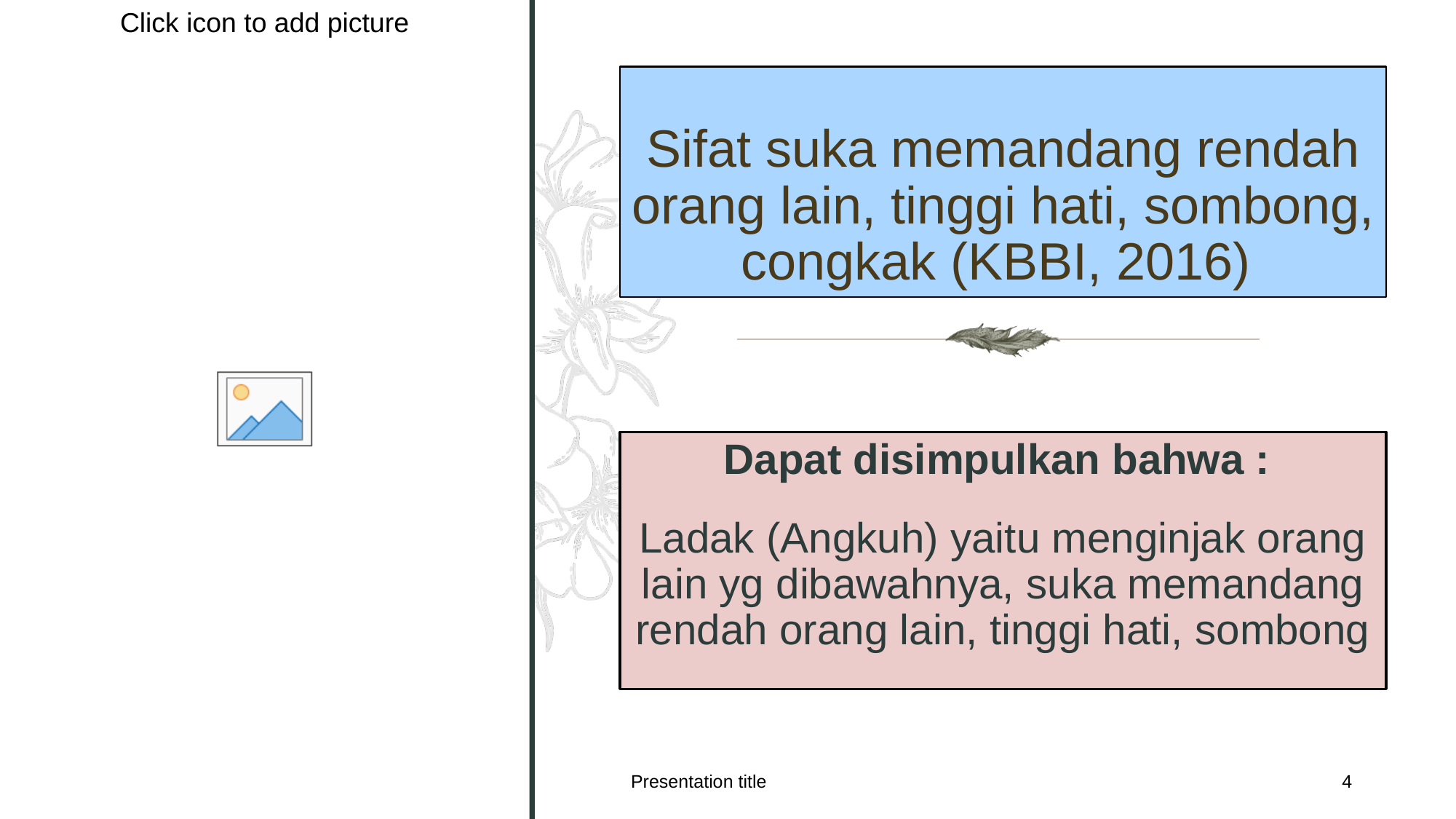

# Sifat suka memandang rendah orang lain, tinggi hati, sombong, congkak (KBBI, 2016)
Dapat disimpulkan bahwa :
Ladak (Angkuh) yaitu menginjak orang lain yg dibawahnya, suka memandang rendah orang lain, tinggi hati, sombong
Presentation title
4